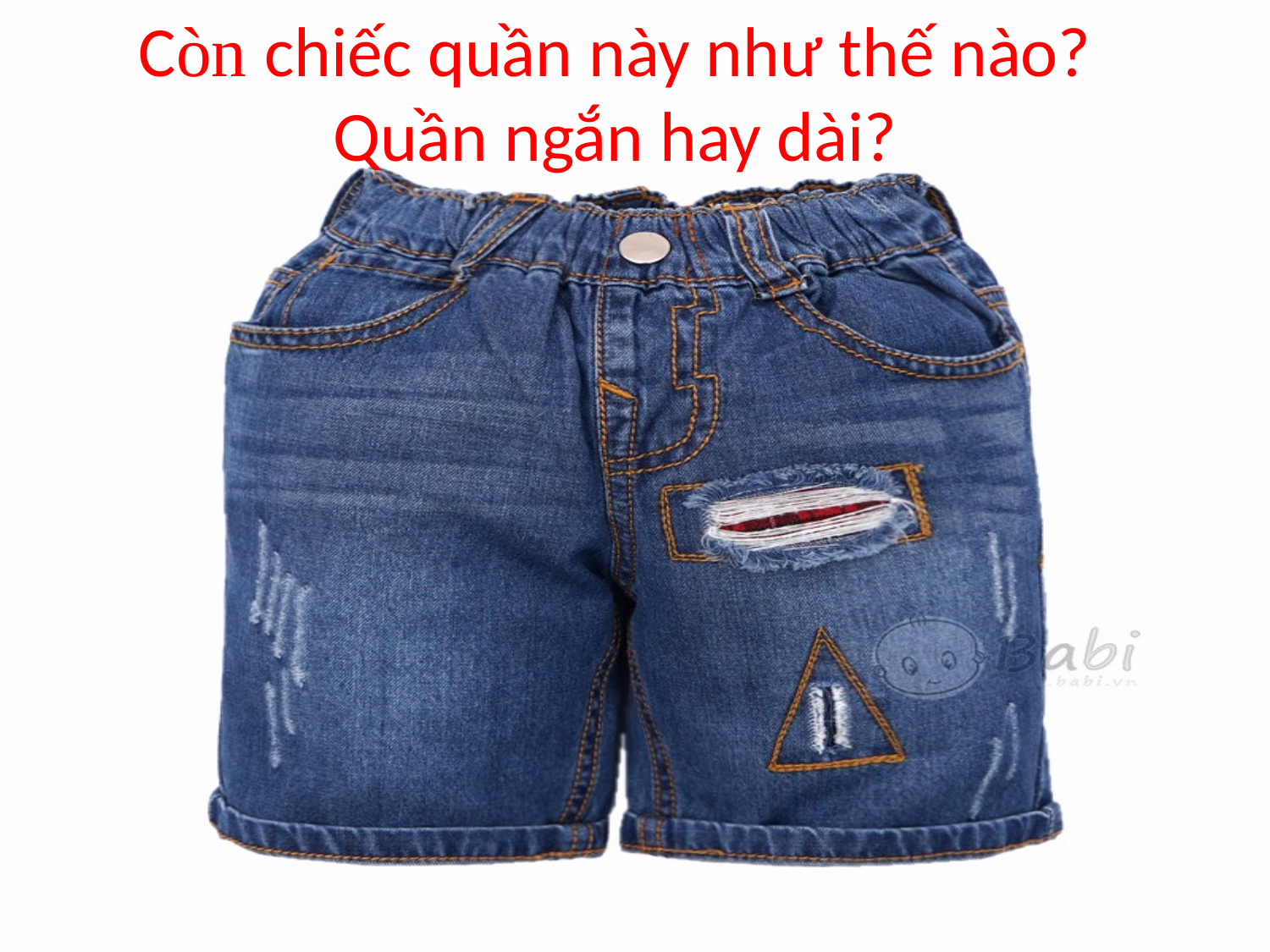

Còn chiếc quần này như thế nào? Quần ngắn hay dài?